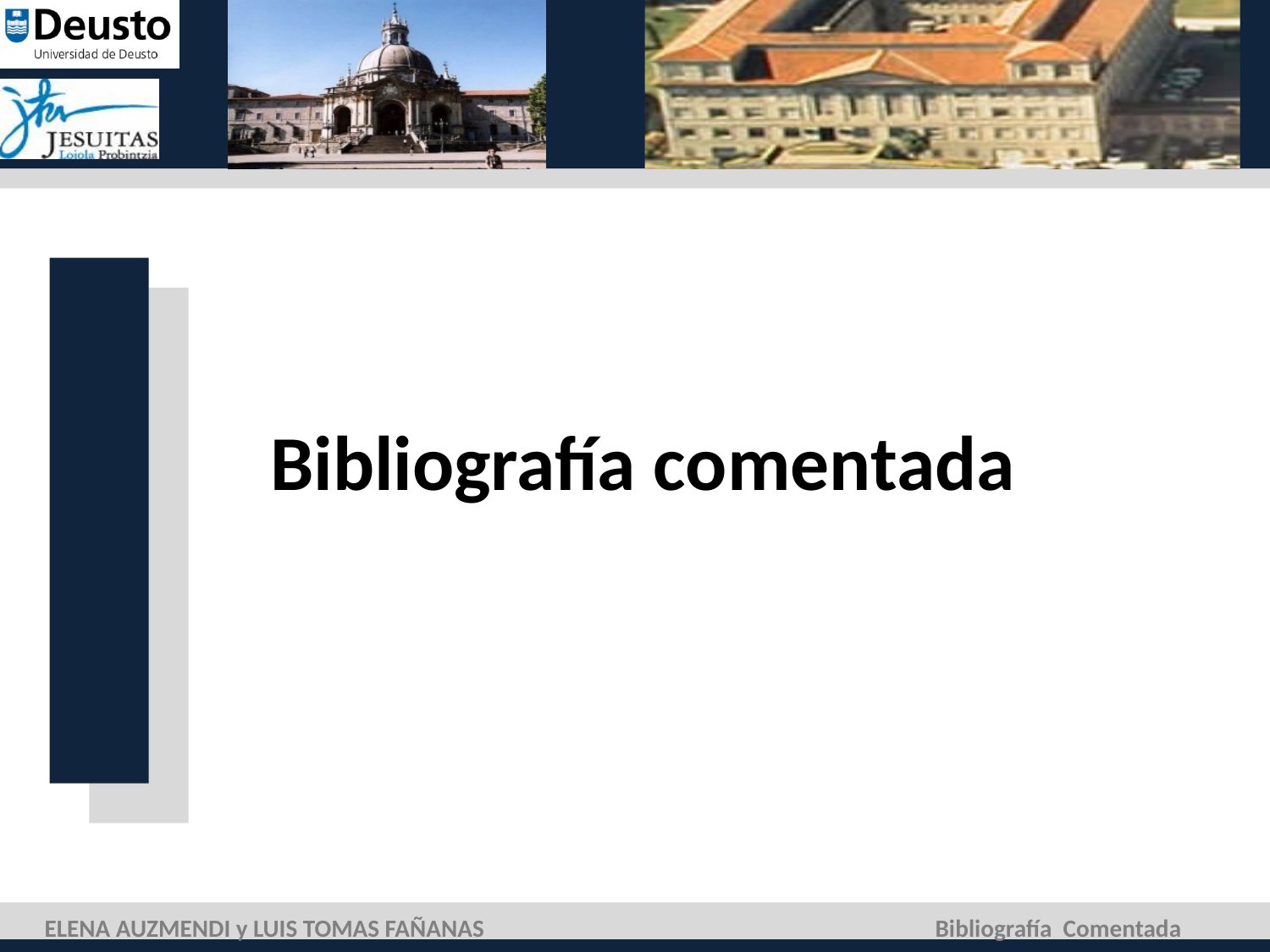

# Bibliografía comentada
ELENA AUZMENDI y LUIS TOMAS FAÑANAS
Bibliografía  Comentada